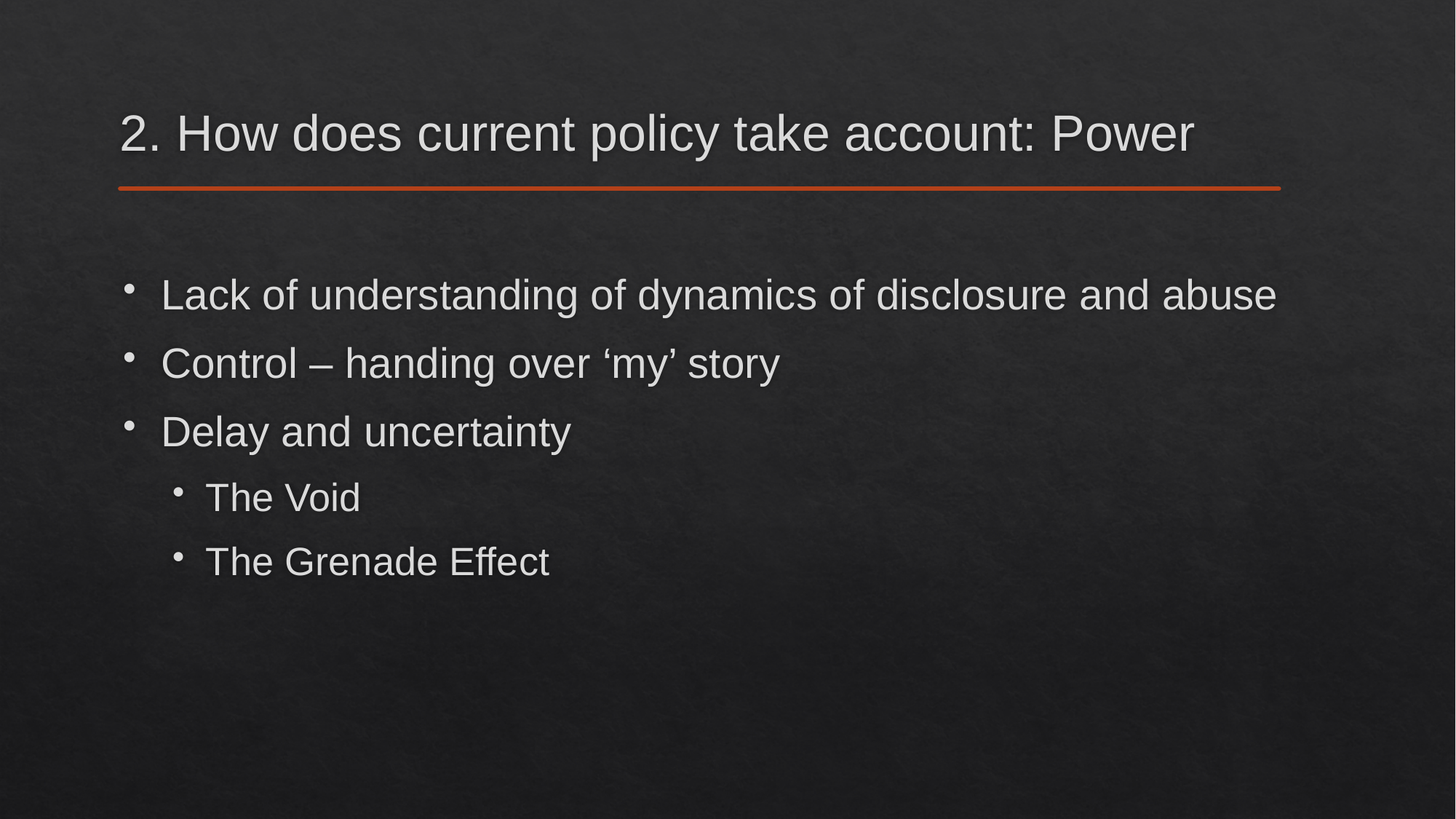

# 2. How does current policy take account: Power
Lack of understanding of dynamics of disclosure and abuse
Control – handing over ‘my’ story
Delay and uncertainty
The Void
The Grenade Effect